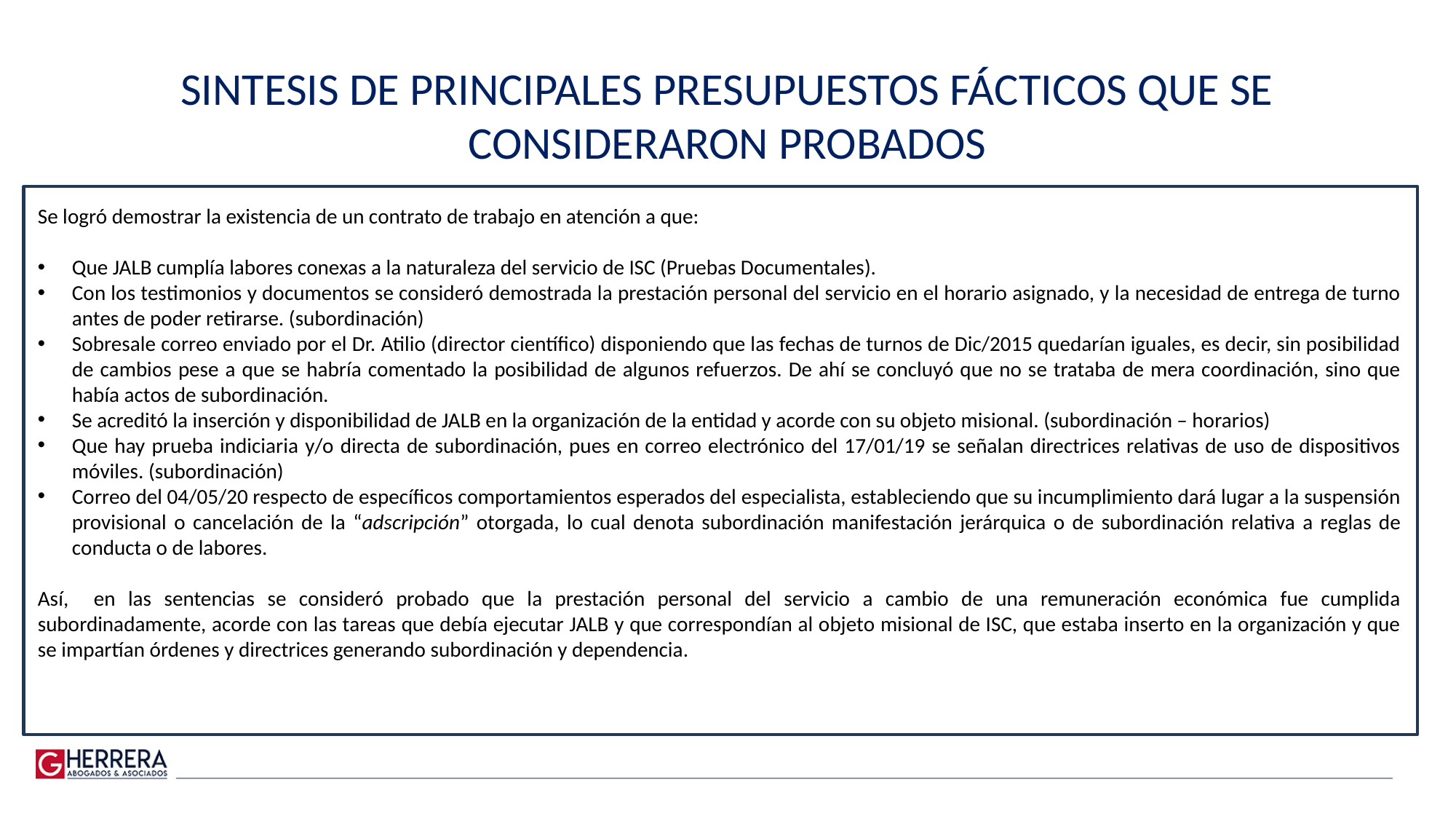

# SINTESIS DE PRINCIPALES PRESUPUESTOS FÁCTICOS QUE SE CONSIDERARON PROBADOS

Se logró demostrar la existencia de un contrato de trabajo en atención a que:

Que JALB cumplía labores conexas a la naturaleza del servicio de ISC (Pruebas Documentales).
Con los testimonios y documentos se consideró demostrada la prestación personal del servicio en el horario asignado, y la necesidad de entrega de turno antes de poder retirarse. (subordinación)
Sobresale correo enviado por el Dr. Atilio (director científico) disponiendo que las fechas de turnos de Dic/2015 quedarían iguales, es decir, sin posibilidad de cambios pese a que se habría comentado la posibilidad de algunos refuerzos. De ahí se concluyó que no se trataba de mera coordinación, sino que había actos de subordinación.
Se acreditó la inserción y disponibilidad de JALB en la organización de la entidad y acorde con su objeto misional. (subordinación – horarios)
Que hay prueba indiciaria y/o directa de subordinación, pues en correo electrónico del 17/01/19 se señalan directrices relativas de uso de dispositivos móviles. (subordinación)
Correo del 04/05/20 respecto de específicos comportamientos esperados del especialista, estableciendo que su incumplimiento dará lugar a la suspensión provisional o cancelación de la “adscripción” otorgada, lo cual denota subordinación manifestación jerárquica o de subordinación relativa a reglas de conducta o de labores.

Así,  en las sentencias se consideró probado que la prestación personal del servicio a cambio de una remuneración económica fue cumplida subordinadamente, acorde con las tareas que debía ejecutar JALB y que correspondían al objeto misional de ISC, que estaba inserto en la organización y que se impartían órdenes y directrices generando subordinación y dependencia.